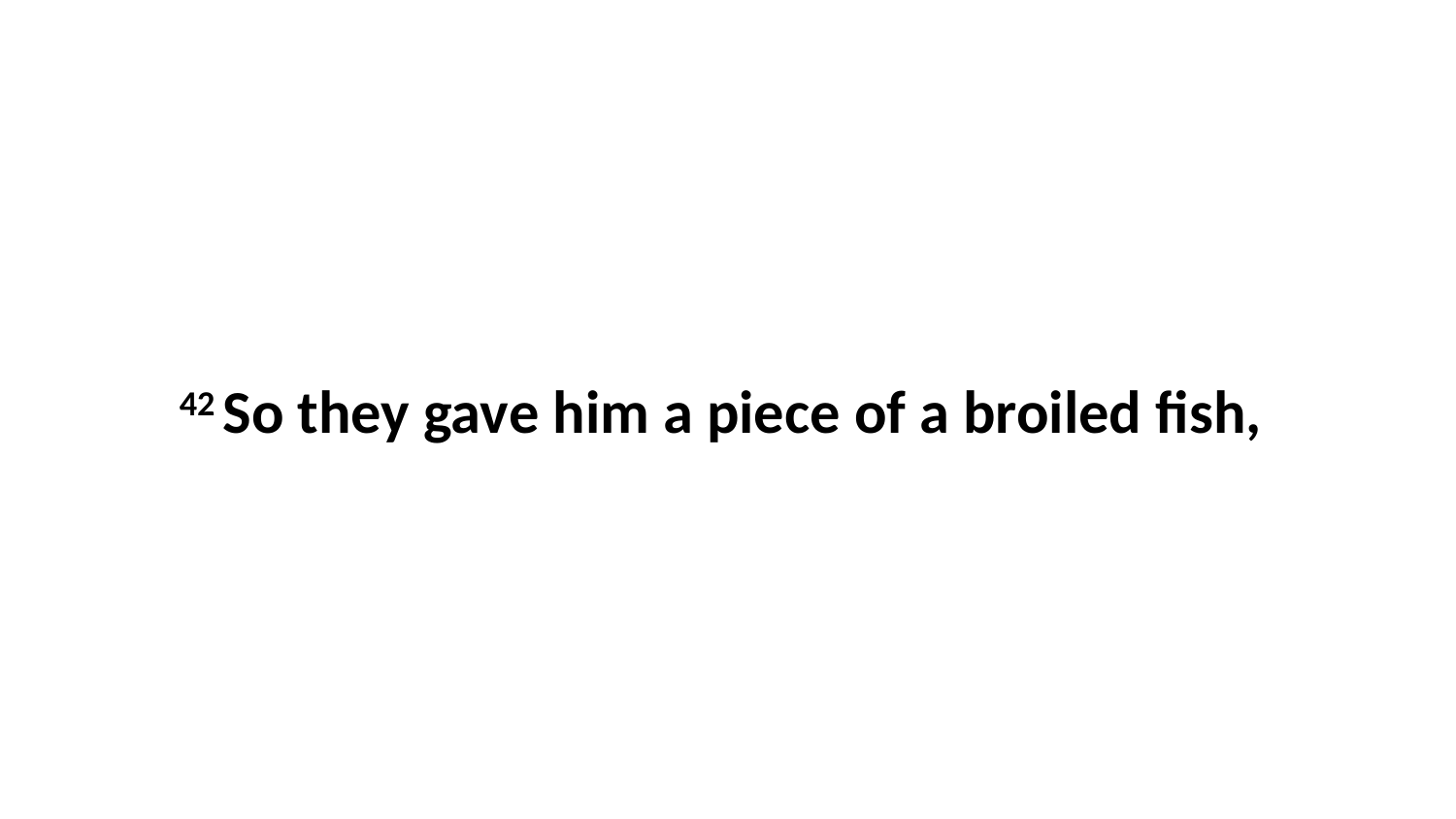

42 So they gave him a piece of a broiled fish,